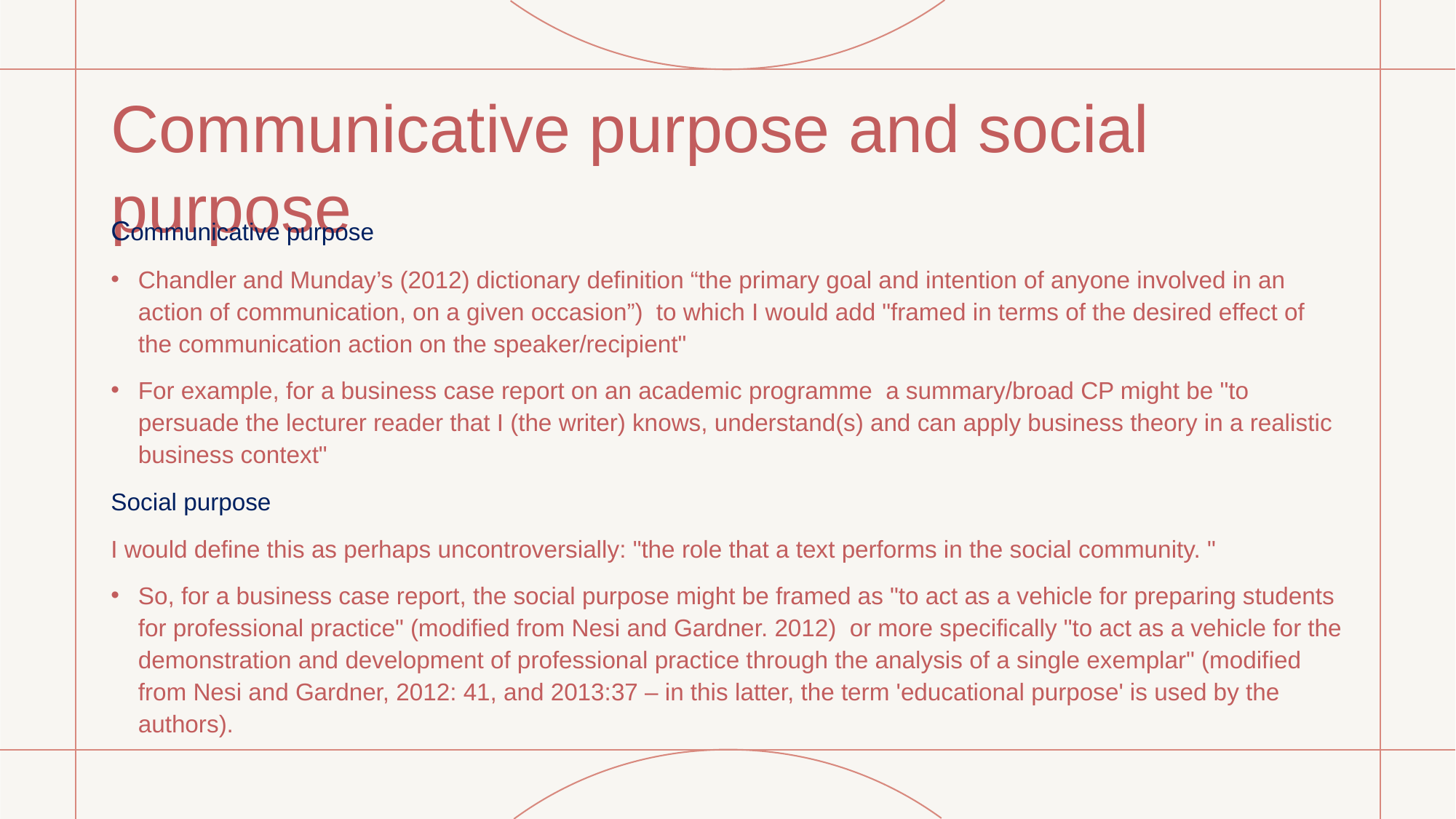

# Communicative purpose and social purpose
Communicative purpose
Chandler and Munday’s (2012) dictionary definition “the primary goal and intention of anyone involved in an action of communication, on a given occasion”)  to which I would add "framed in terms of the desired effect of the communication action on the speaker/recipient"
For example, for a business case report on an academic programme  a summary/broad CP might be "to persuade the lecturer reader that I (the writer) knows, understand(s) and can apply business theory in a realistic business context"
Social purpose
I would define this as perhaps uncontroversially: "the role that a text performs in the social community. "
So, for a business case report, the social purpose might be framed as "to act as a vehicle for preparing students for professional practice" (modified from Nesi and Gardner. 2012)  or more specifically "to act as a vehicle for the demonstration and development of professional practice through the analysis of a single exemplar" (modified from Nesi and Gardner, 2012: 41, and 2013:37 – in this latter, the term 'educational purpose' is used by the authors).